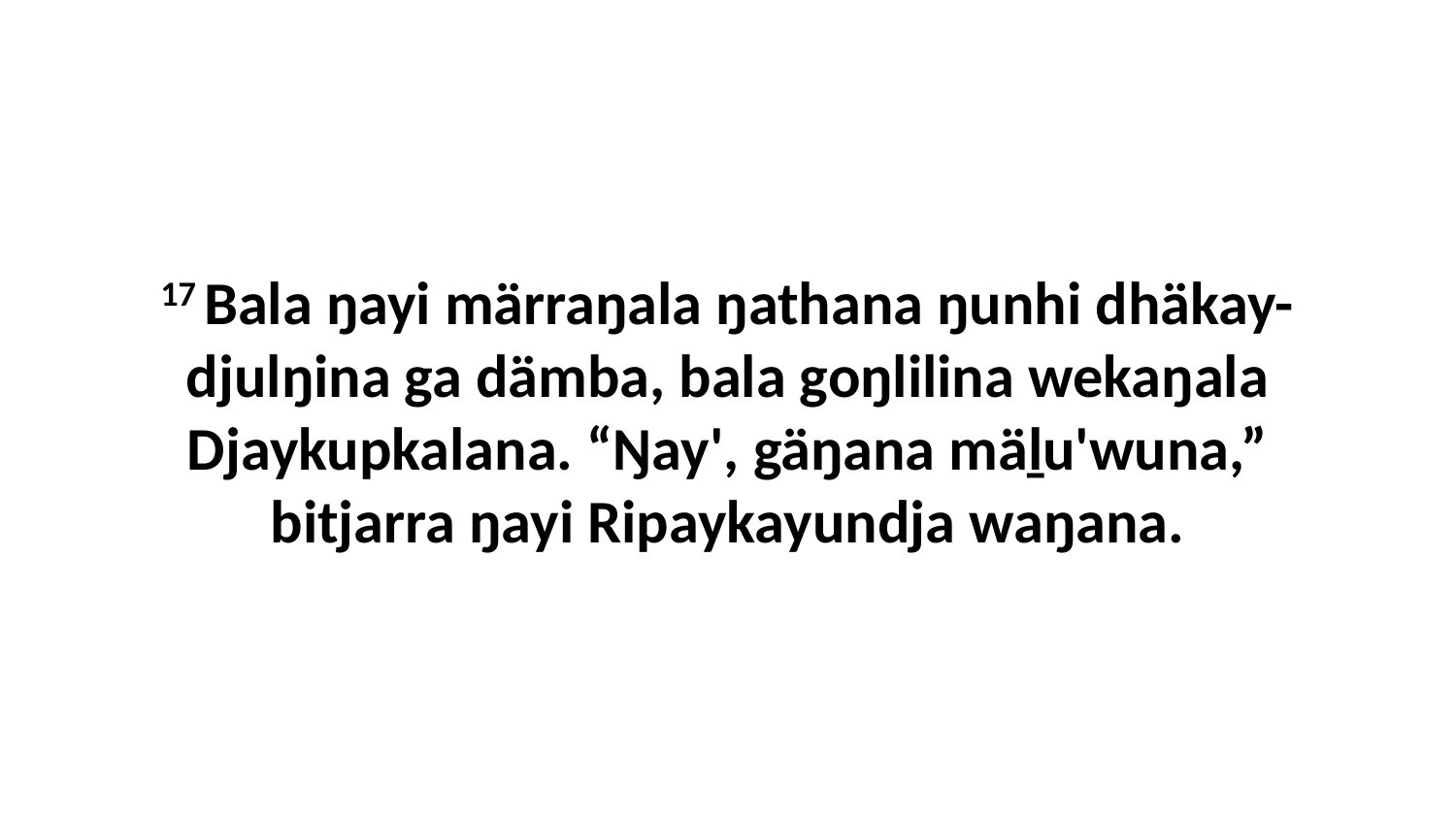

17 Bala ŋayi märraŋala ŋathana ŋunhi dhäkay-djulŋina ga dämba, bala goŋlilina wekaŋala Djaykupkalana. “Ŋay', gäŋana mäḻu'wuna,” bitjarra ŋayi Ripaykayundja waŋana.